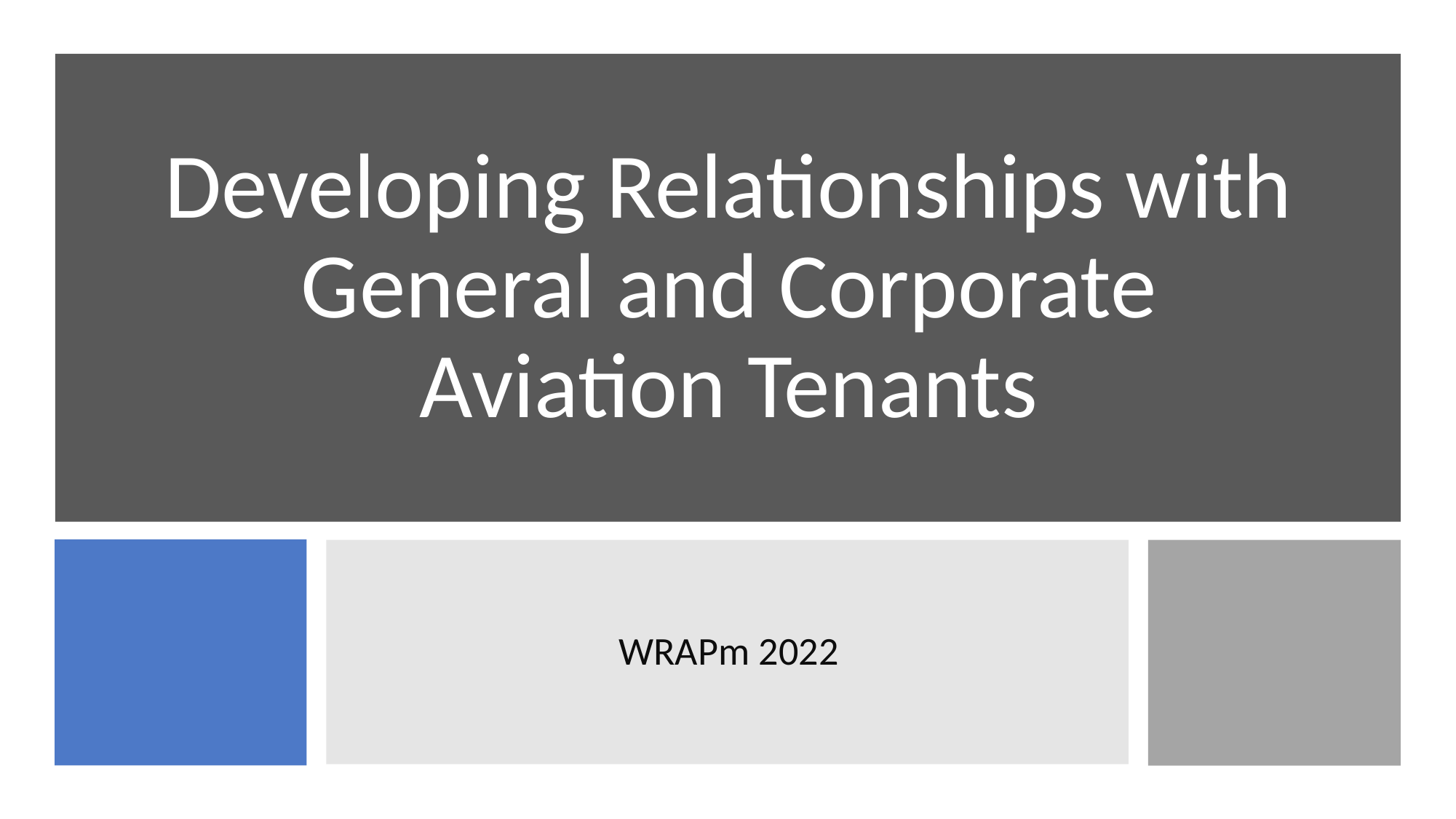

# Developing Relationships with General and Corporate Aviation Tenants

WRAPm 2022